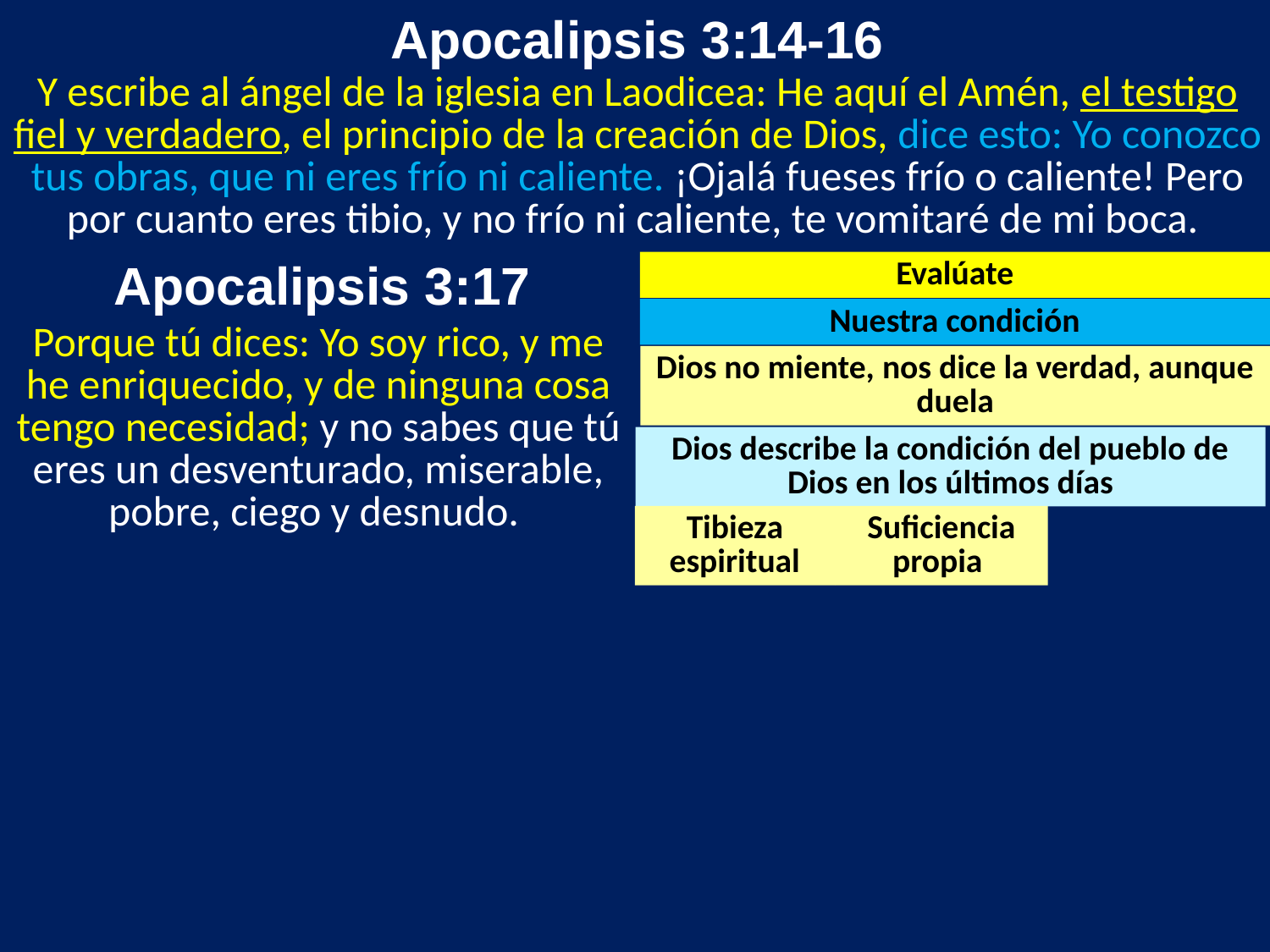

Apocalipsis 3:14-16

Y escribe al ángel de la iglesia en Laodicea: He aquí el Amén, el testigo fiel y verdadero, el principio de la creación de Dios, dice esto: Yo conozco tus obras, que ni eres frío ni caliente. ¡Ojalá fueses frío o caliente! Pero por cuanto eres tibio, y no frío ni caliente, te vomitaré de mi boca.
 Apocalipsis 3:17
Evalúate
Nuestra condición
Porque tú dices: Yo soy rico, y me he enriquecido, y de ninguna cosa tengo necesidad; y no sabes que tú eres un desventurado, miserable, pobre, ciego y desnudo.
Dios no miente, nos dice la verdad, aunque duela
Dios describe la condición del pueblo de Dios en los últimos días
Tibieza espiritual
Suficiencia propia